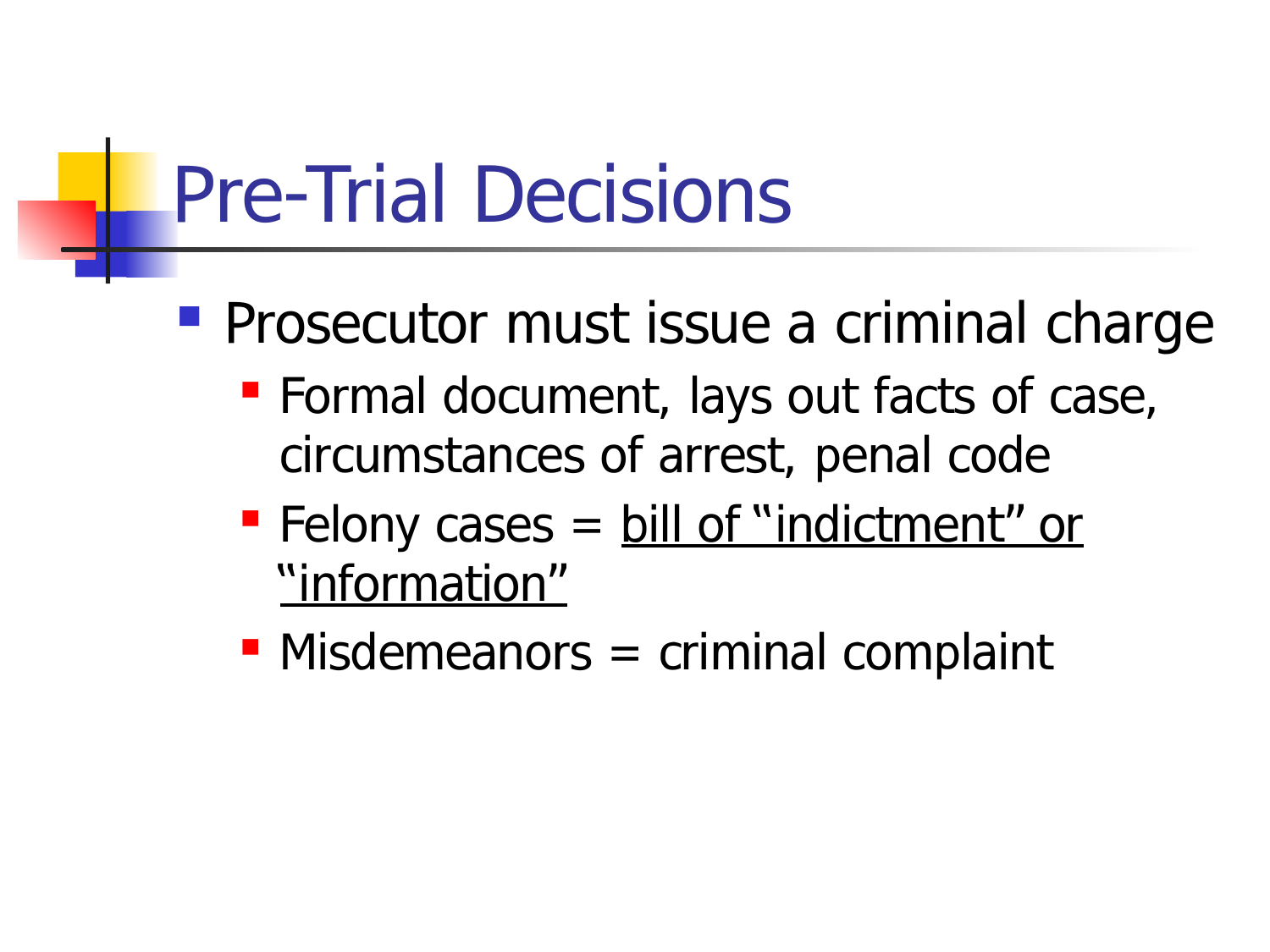

# Pre-Trial Decisions
Prosecutor must issue a criminal charge
Formal document, lays out facts of case, circumstances of arrest, penal code
Felony cases = bill of “indictment” or “information”
Misdemeanors = criminal complaint